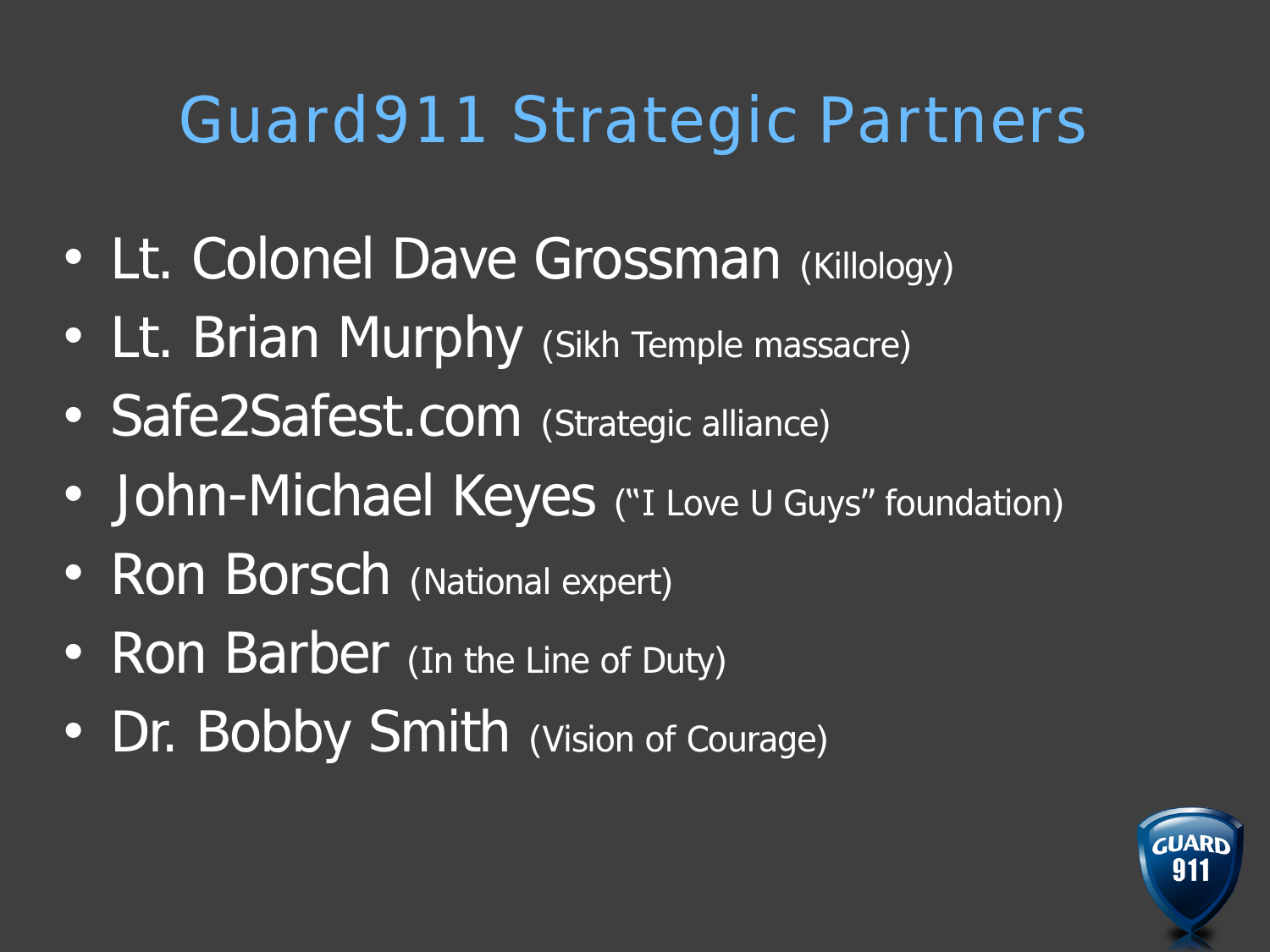

# Guard911 Strategic Partners
Lt. Colonel Dave Grossman (Killology)
Lt. Brian Murphy (Sikh Temple massacre)
Safe2Safest.com (Strategic alliance)
John-Michael Keyes (“I Love U Guys” foundation)
Ron Borsch (National expert)
Ron Barber (In the Line of Duty)
Dr. Bobby Smith (Vision of Courage)